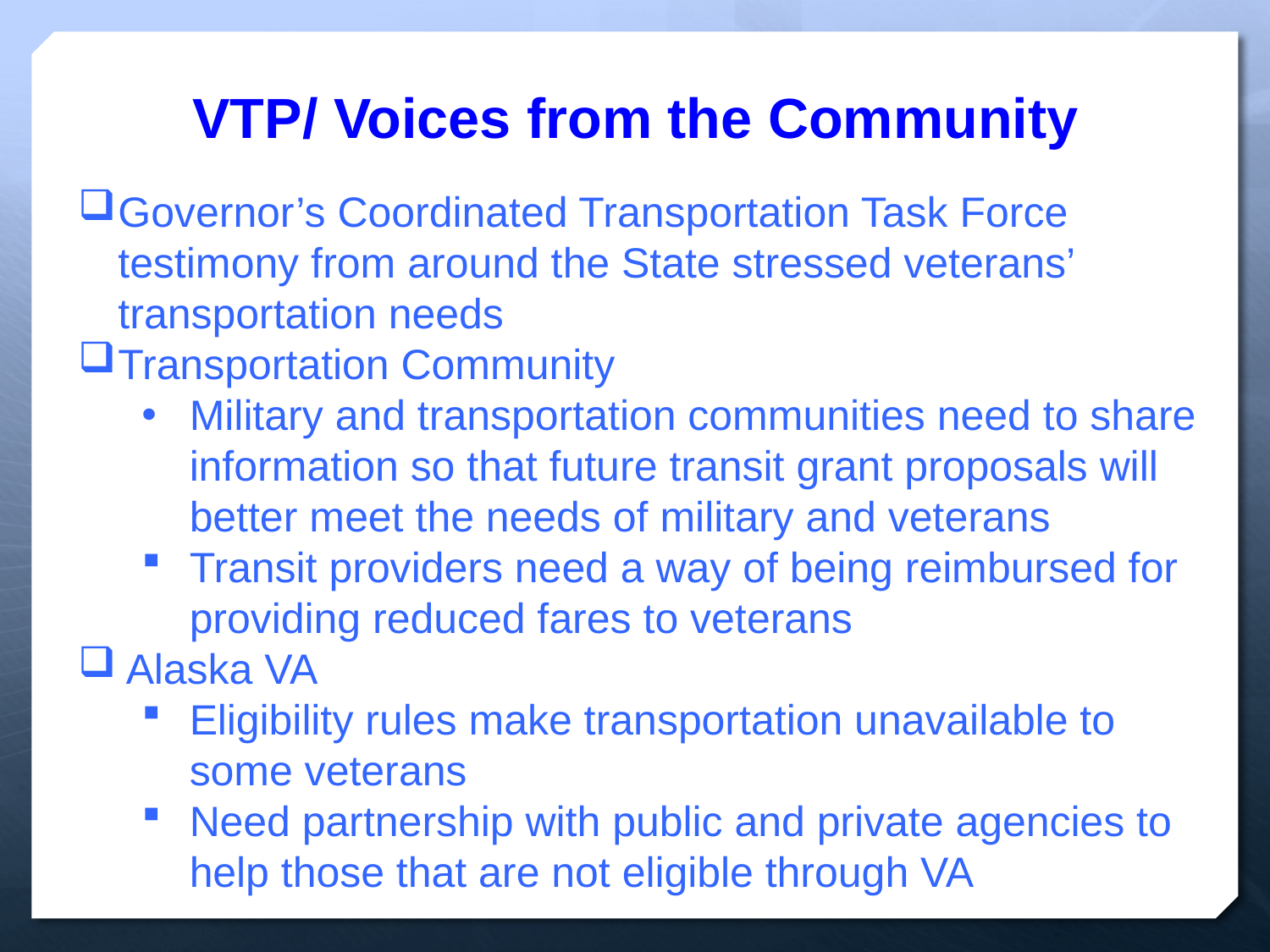

VTP/ Voices from the Community
Governor’s Coordinated Transportation Task Force testimony from around the State stressed veterans’ transportation needs
Transportation Community
Military and transportation communities need to share information so that future transit grant proposals will better meet the needs of military and veterans
Transit providers need a way of being reimbursed for providing reduced fares to veterans
Alaska VA
Eligibility rules make transportation unavailable to some veterans
Need partnership with public and private agencies to help those that are not eligible through VA